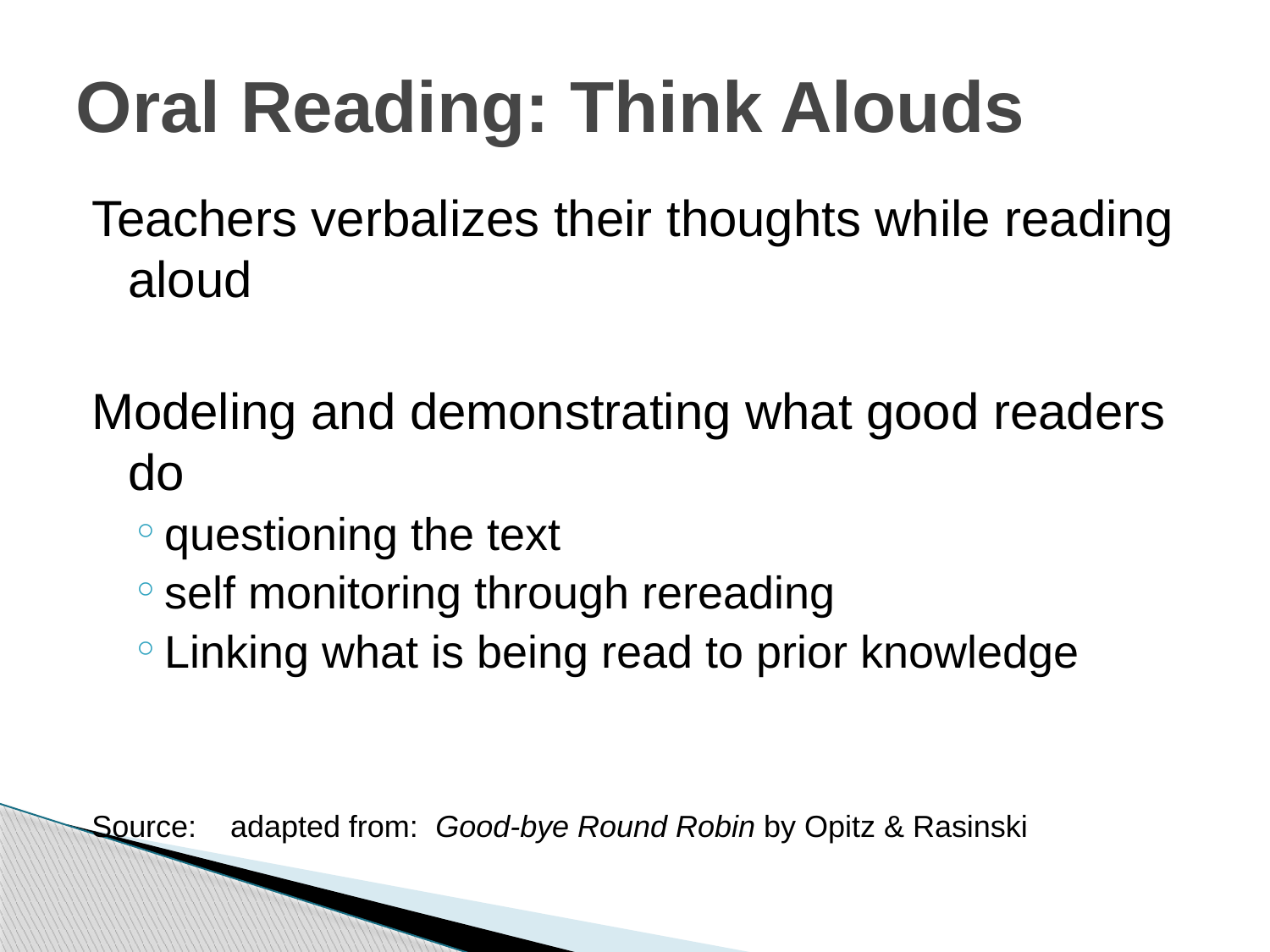

# Oral Reading: Think Alouds
Teachers verbalizes their thoughts while reading aloud

Modeling and demonstrating what good readers do
questioning the text
self monitoring through rereading
Linking what is being read to prior knowledge

Source:    adapted from:  Good-bye Round Robin by Opitz & Rasinski